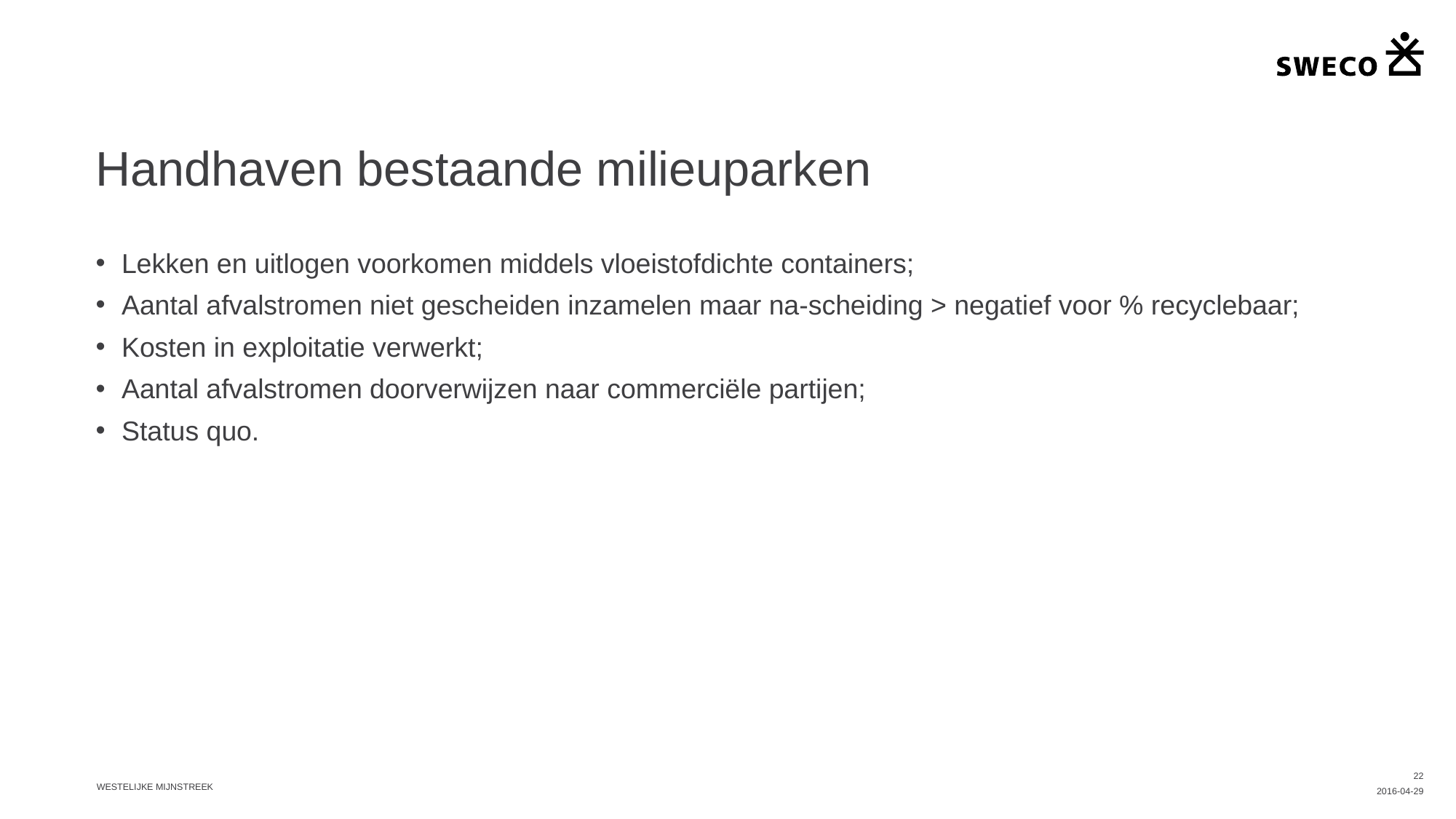

# Handhaven bestaande milieuparken
Lekken en uitlogen voorkomen middels vloeistofdichte containers;
Aantal afvalstromen niet gescheiden inzamelen maar na-scheiding > negatief voor % recyclebaar;
Kosten in exploitatie verwerkt;
Aantal afvalstromen doorverwijzen naar commerciële partijen;
Status quo.

Westelijke Mijnstreek
22
2016-04-29